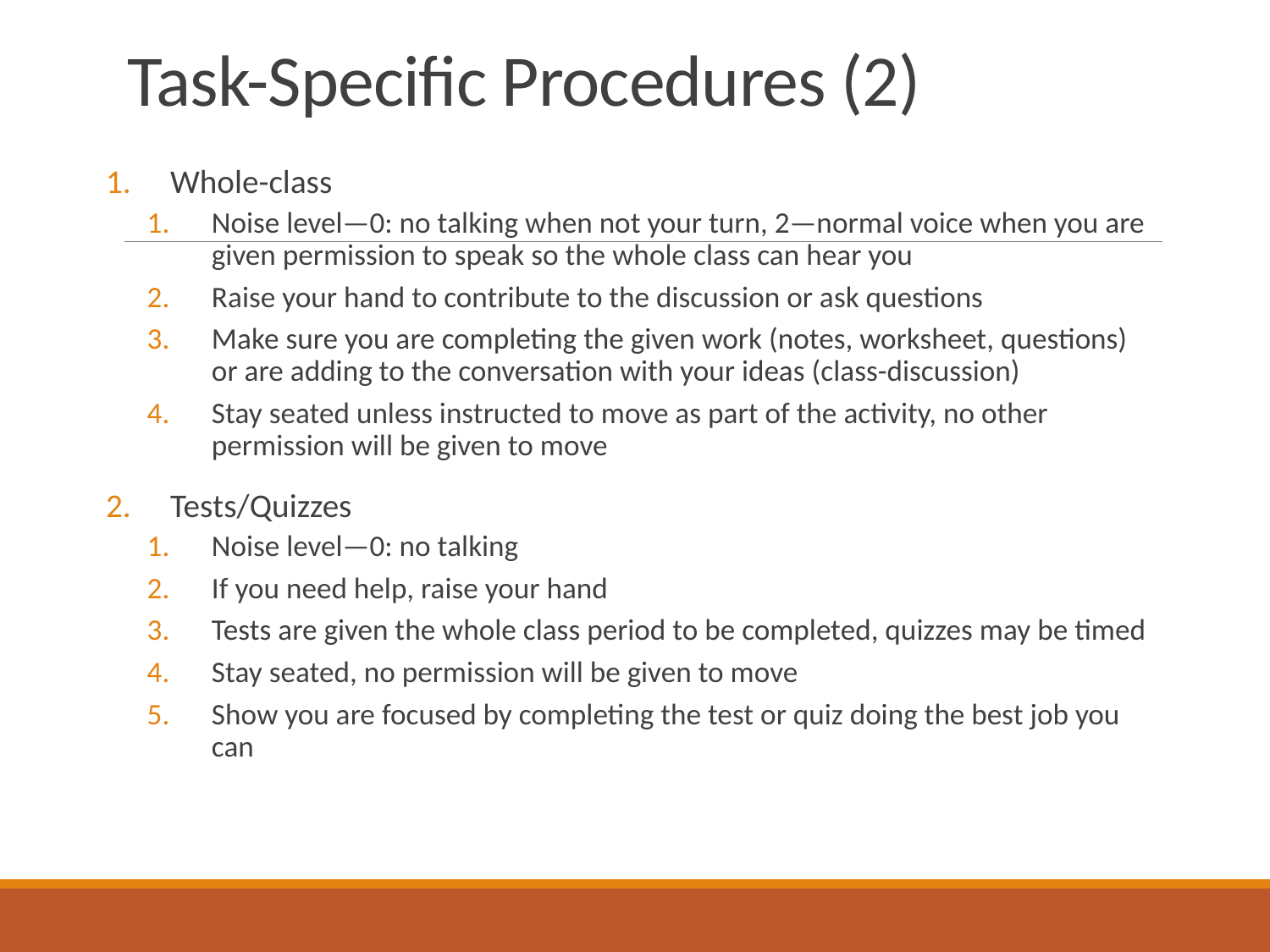

# Task-Specific Procedures (2)
Whole-class
Noise level—0: no talking when not your turn, 2—normal voice when you are given permission to speak so the whole class can hear you
Raise your hand to contribute to the discussion or ask questions
Make sure you are completing the given work (notes, worksheet, questions) or are adding to the conversation with your ideas (class-discussion)
Stay seated unless instructed to move as part of the activity, no other permission will be given to move
Tests/Quizzes
Noise level—0: no talking
If you need help, raise your hand
Tests are given the whole class period to be completed, quizzes may be timed
Stay seated, no permission will be given to move
Show you are focused by completing the test or quiz doing the best job you can